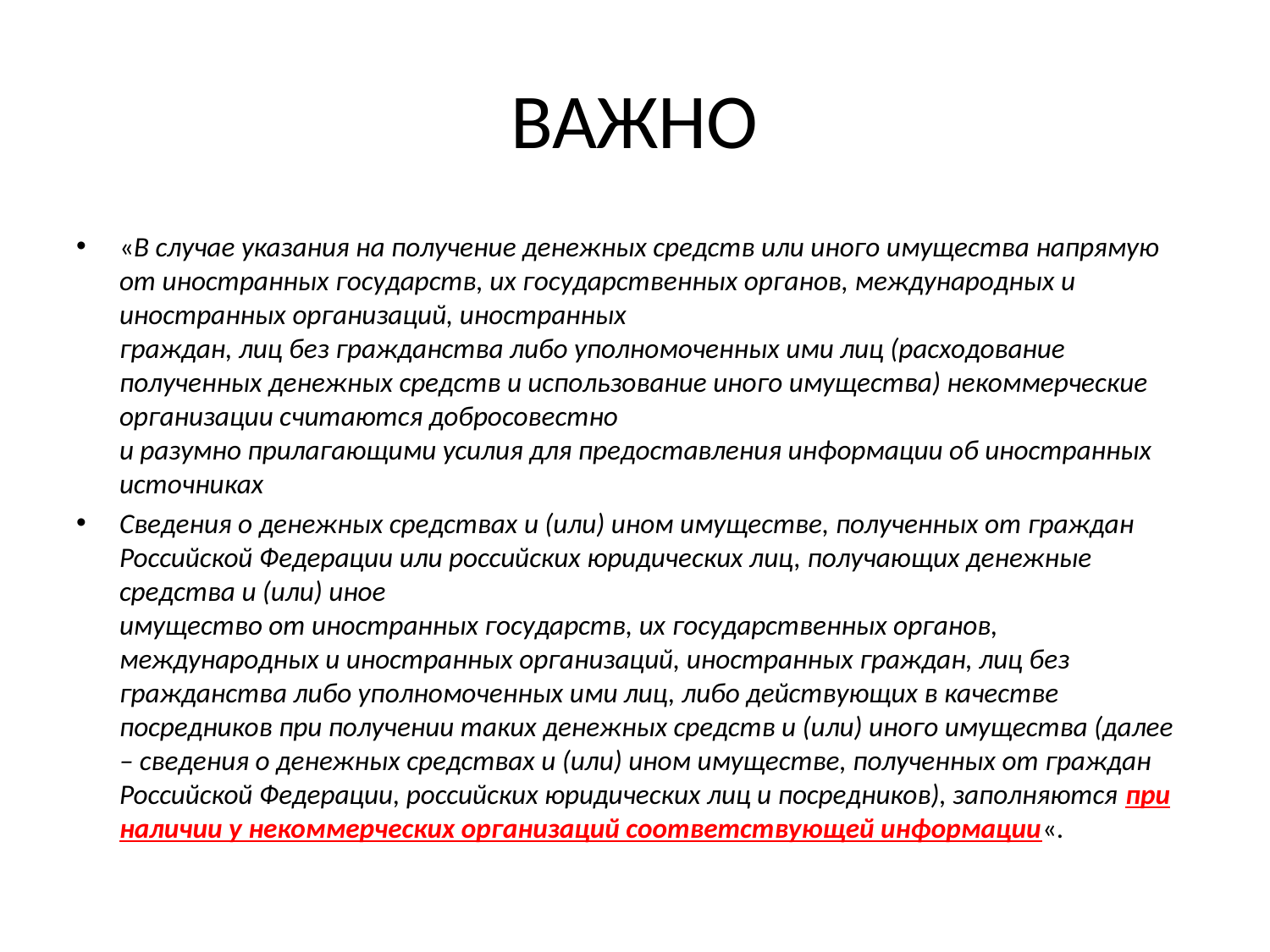

# ВАЖНО
«В случае указания на получение денежных средств или иного имущества напрямую от иностранных государств, их государственных органов, международных и иностранных организаций, иностранных
граждан, лиц без гражданства либо уполномоченных ими лиц (расходование полученных денежных средств и использование иного имущества) некоммерческие организации считаются добросовестно
и разумно прилагающими усилия для предоставления информации об иностранных источниках
Сведения о денежных средствах и (или) ином имуществе, полученных от граждан Российской Федерации или российских юридических лиц, получающих денежные средства и (или) иное
имущество от иностранных государств, их государственных органов, международных и иностранных организаций, иностранных граждан, лиц без гражданства либо уполномоченных ими лиц, либо действующих в качестве посредников при получении таких денежных средств и (или) иного имущества (далее – сведения о денежных средствах и (или) ином имуществе, полученных от граждан Российской Федерации, российских юридических лиц и посредников), заполняются при наличии у некоммерческих организаций соответствующей информации«.